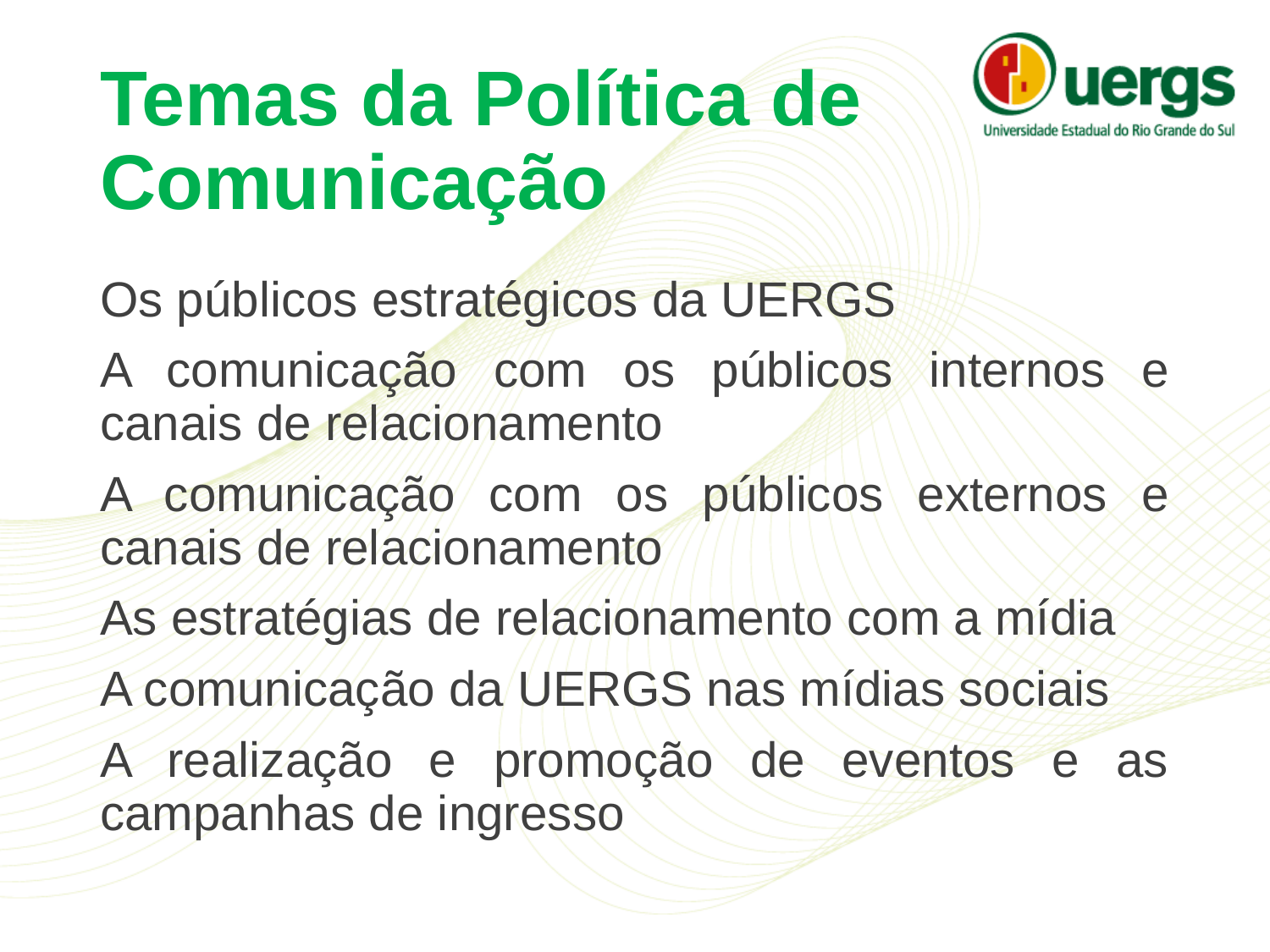

# Temas da Política de Comunicação
Os públicos estratégicos da UERGS
A comunicação com os públicos internos e canais de relacionamento
A comunicação com os públicos externos e canais de relacionamento
As estratégias de relacionamento com a mídia
A comunicação da UERGS nas mídias sociais
A realização e promoção de eventos e as campanhas de ingresso